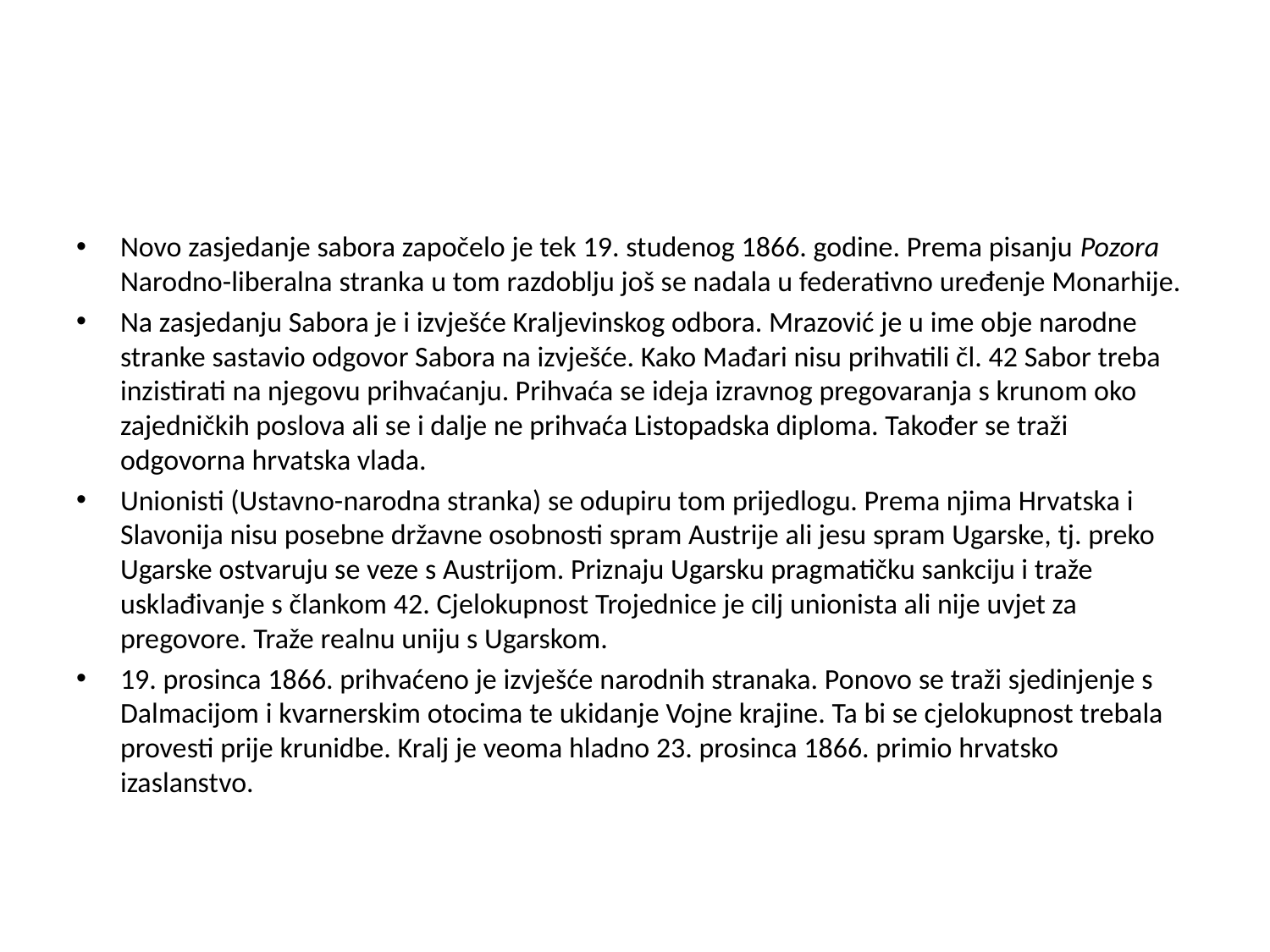

#
Novo zasjedanje sabora započelo je tek 19. studenog 1866. godine. Prema pisanju Pozora Narodno-liberalna stranka u tom razdoblju još se nadala u federativno uređenje Monarhije.
Na zasjedanju Sabora je i izvješće Kraljevinskog odbora. Mrazović je u ime obje narodne stranke sastavio odgovor Sabora na izvješće. Kako Mađari nisu prihvatili čl. 42 Sabor treba inzistirati na njegovu prihvaćanju. Prihvaća se ideja izravnog pregovaranja s krunom oko zajedničkih poslova ali se i dalje ne prihvaća Listopadska diploma. Također se traži odgovorna hrvatska vlada.
Unionisti (Ustavno-narodna stranka) se odupiru tom prijedlogu. Prema njima Hrvatska i Slavonija nisu posebne državne osobnosti spram Austrije ali jesu spram Ugarske, tj. preko Ugarske ostvaruju se veze s Austrijom. Priznaju Ugarsku pragmatičku sankciju i traže usklađivanje s člankom 42. Cjelokupnost Trojednice je cilj unionista ali nije uvjet za pregovore. Traže realnu uniju s Ugarskom.
19. prosinca 1866. prihvaćeno je izvješće narodnih stranaka. Ponovo se traži sjedinjenje s Dalmacijom i kvarnerskim otocima te ukidanje Vojne krajine. Ta bi se cjelokupnost trebala provesti prije krunidbe. Kralj je veoma hladno 23. prosinca 1866. primio hrvatsko izaslanstvo.